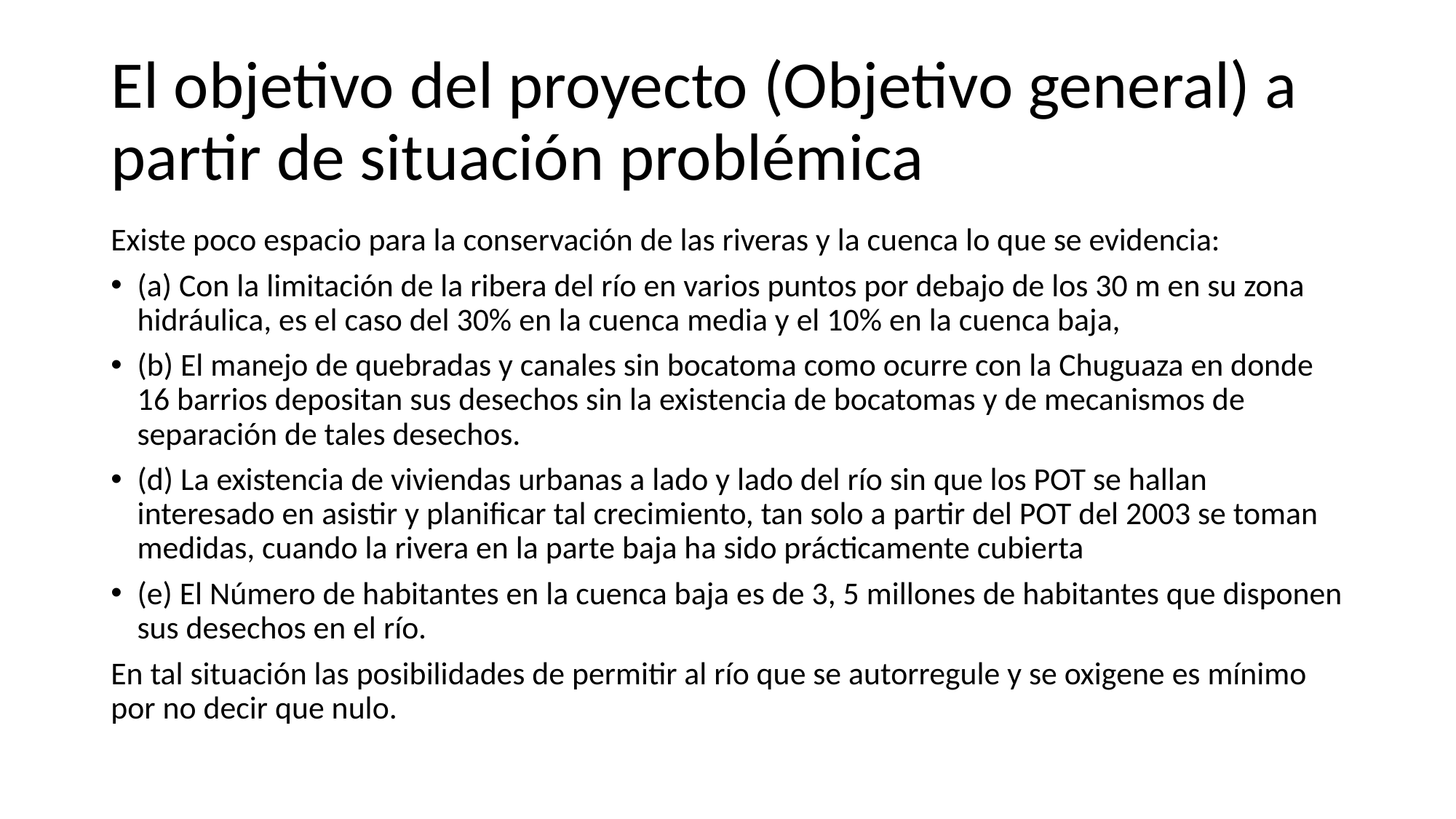

# El objetivo del proyecto (Objetivo general) a partir de situación problémica
Existe poco espacio para la conservación de las riveras y la cuenca lo que se evidencia:
(a) Con la limitación de la ribera del río en varios puntos por debajo de los 30 m en su zona hidráulica, es el caso del 30% en la cuenca media y el 10% en la cuenca baja,
(b) El manejo de quebradas y canales sin bocatoma como ocurre con la Chuguaza en donde 16 barrios depositan sus desechos sin la existencia de bocatomas y de mecanismos de separación de tales desechos.
(d) La existencia de viviendas urbanas a lado y lado del río sin que los POT se hallan interesado en asistir y planificar tal crecimiento, tan solo a partir del POT del 2003 se toman medidas, cuando la rivera en la parte baja ha sido prácticamente cubierta
(e) El Número de habitantes en la cuenca baja es de 3, 5 millones de habitantes que disponen sus desechos en el río.
En tal situación las posibilidades de permitir al río que se autorregule y se oxigene es mínimo por no decir que nulo.